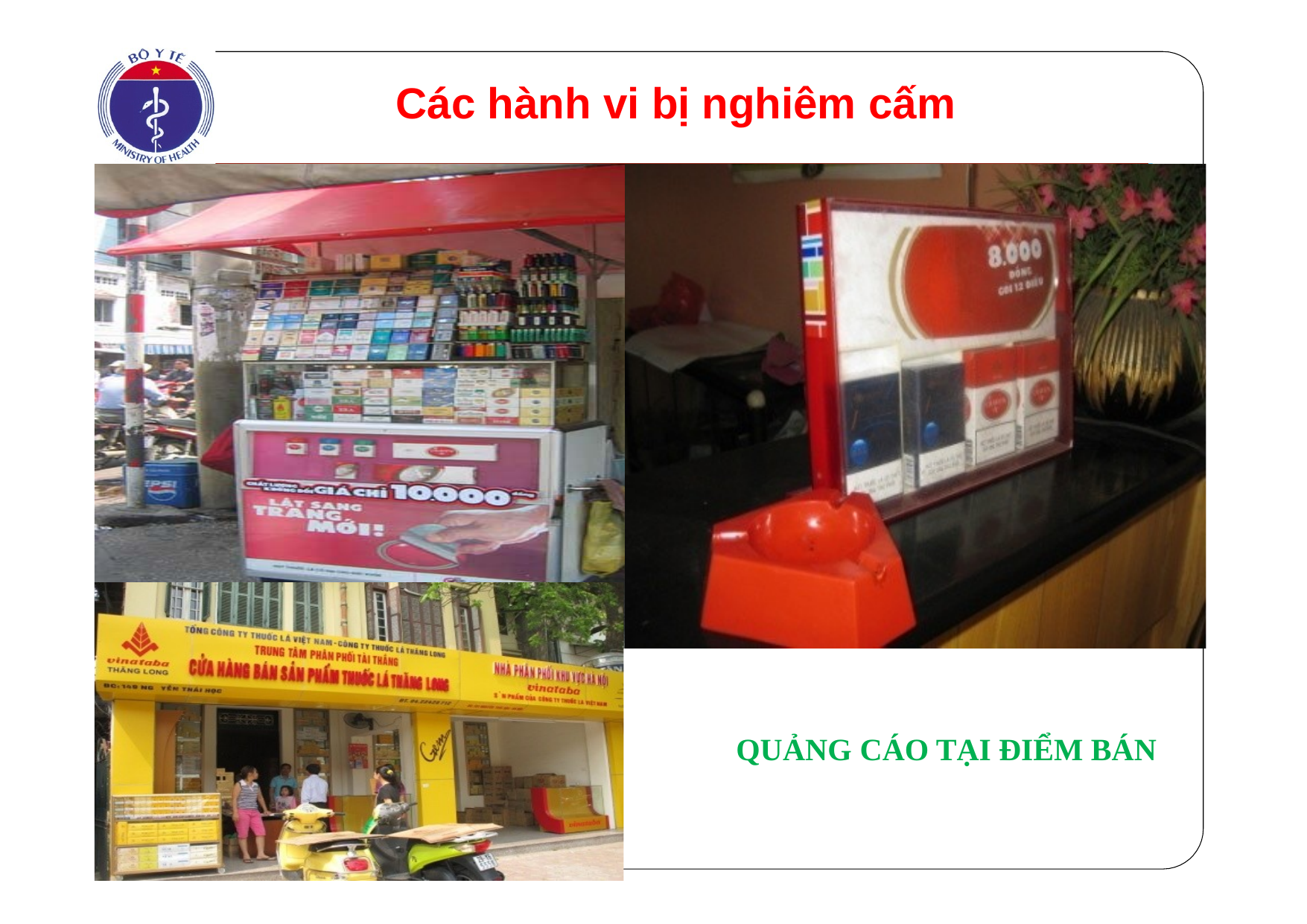

# Các hành vi bị nghiêm cấm

QUẢNG CÁO TẠI ĐIỂM BÁN